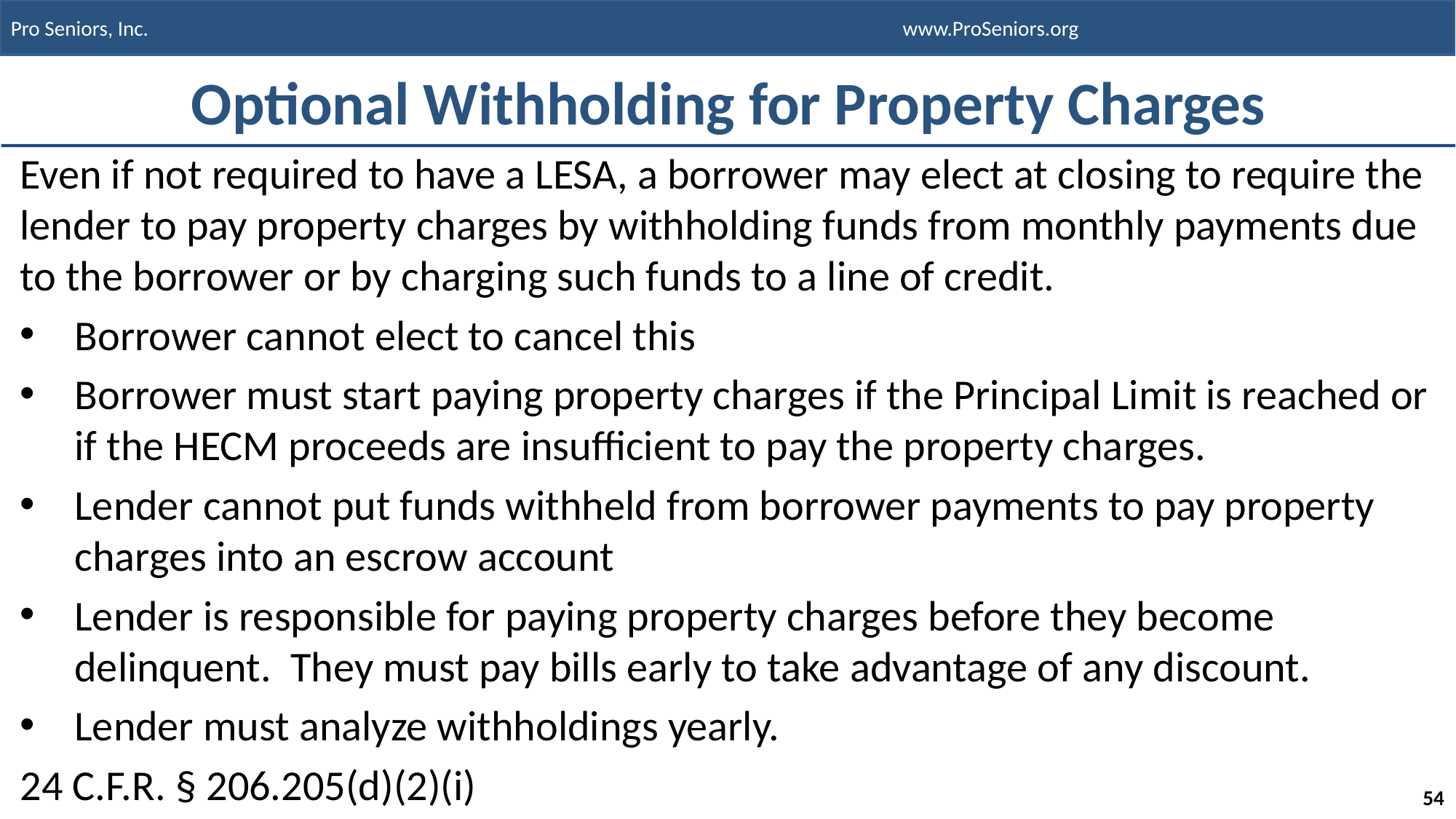

# Optional Withholding for Property Charges
Even if not required to have a LESA, a borrower may elect at closing to require the lender to pay property charges by withholding funds from monthly payments due to the borrower or by charging such funds to a line of credit.
Borrower cannot elect to cancel this
Borrower must start paying property charges if the Principal Limit is reached or if the HECM proceeds are insufficient to pay the property charges.
Lender cannot put funds withheld from borrower payments to pay property charges into an escrow account
Lender is responsible for paying property charges before they become delinquent.  They must pay bills early to take advantage of any discount.
Lender must analyze withholdings yearly.
24 C.F.R. § 206.205(d)(2)(i)
54